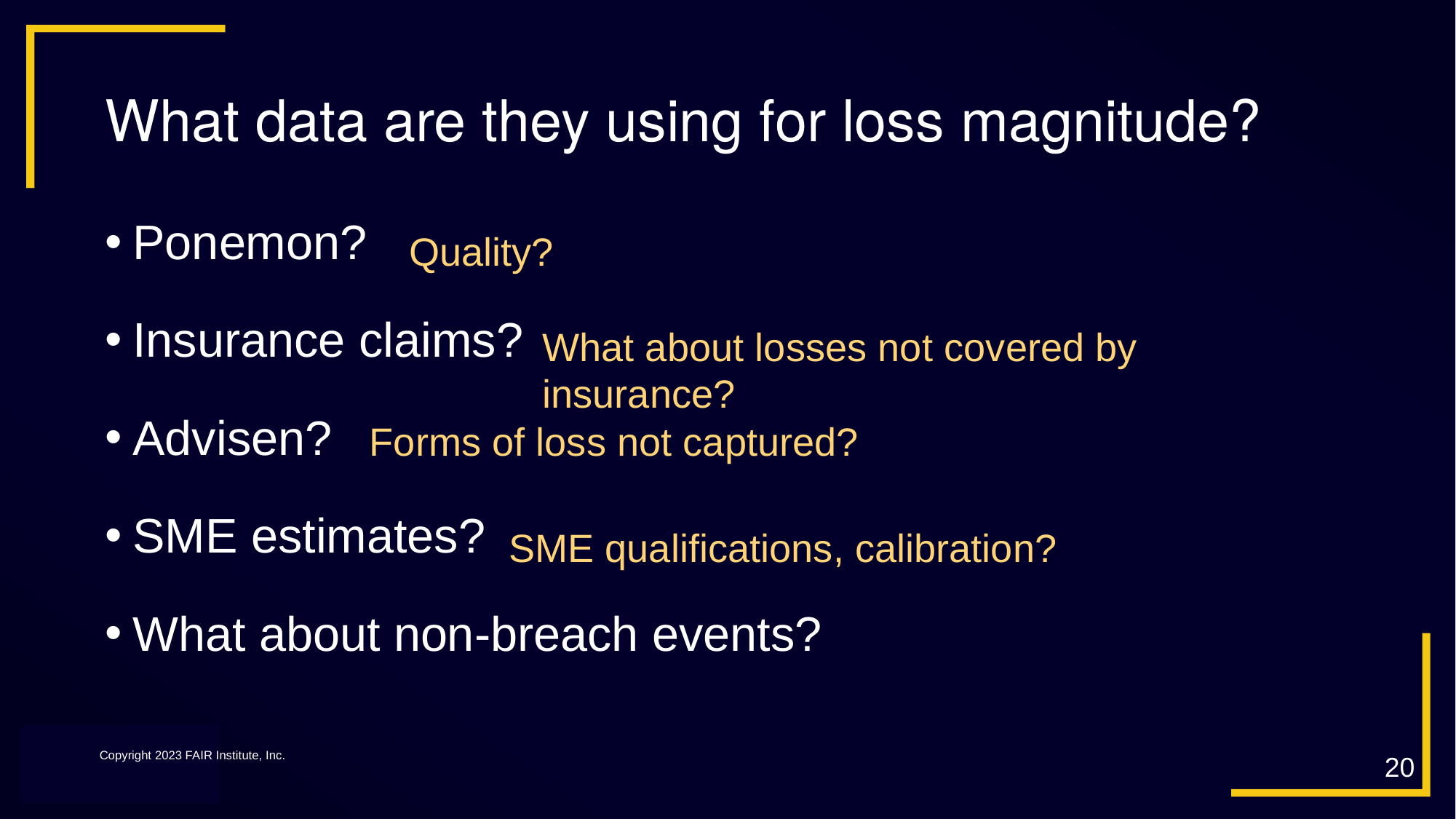

# What data are they using for loss magnitude?
Ponemon?
Insurance claims?
Advisen?
SME estimates?
What about non-breach events?
Quality?
What about losses not covered by insurance?
Forms of loss not captured?
SME qualifications, calibration?
20